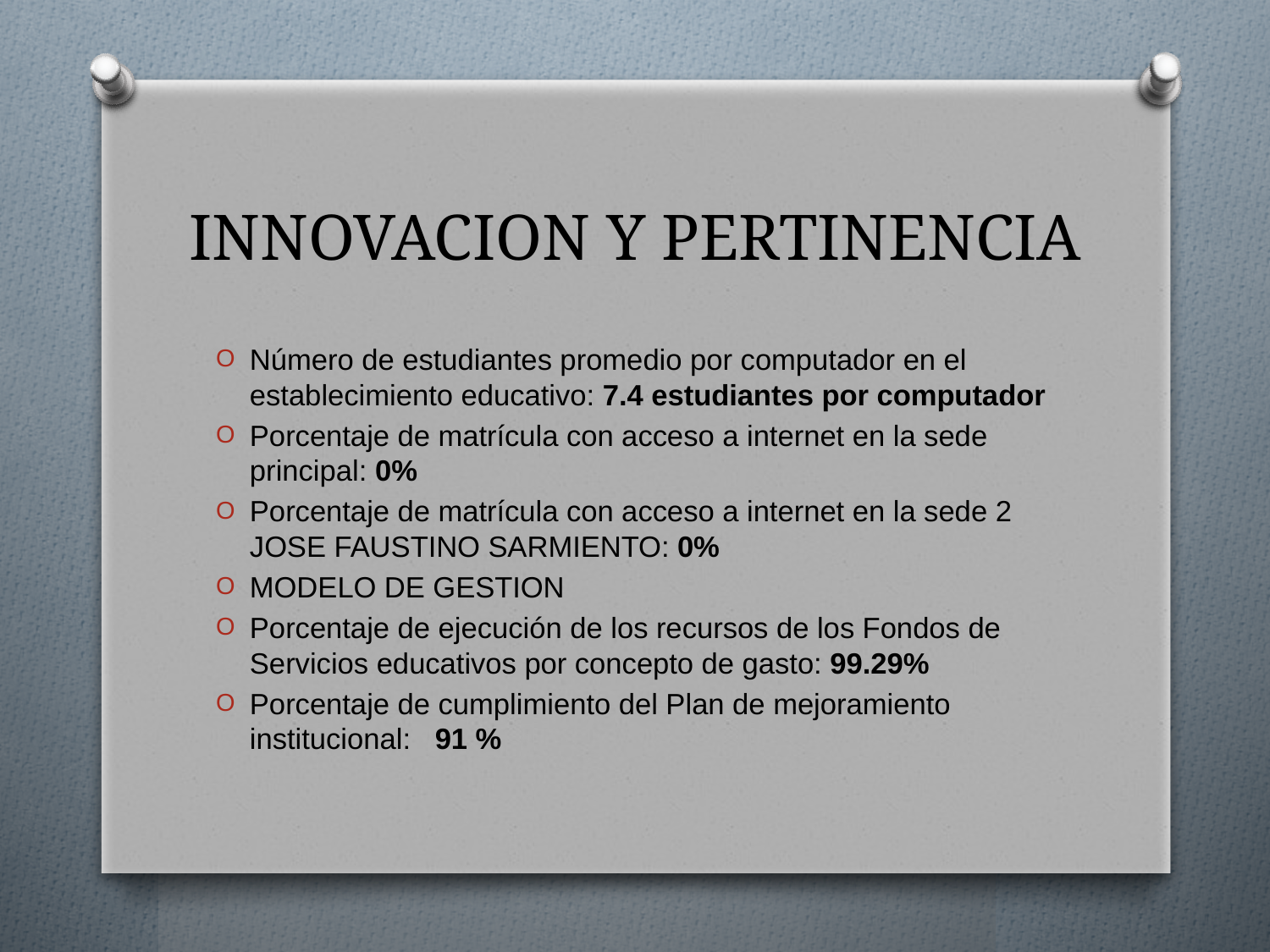

# INNOVACION Y PERTINENCIA

Número de estudiantes promedio por computador en el establecimiento educativo: 7.4 estudiantes por computador
Porcentaje de matrícula con acceso a internet en la sede principal: 0%
Porcentaje de matrícula con acceso a internet en la sede 2 JOSE FAUSTINO SARMIENTO: 0%
MODELO DE GESTION
Porcentaje de ejecución de los recursos de los Fondos de Servicios educativos por concepto de gasto: 99.29%
Porcentaje de cumplimiento del Plan de mejoramiento institucional:   91 %